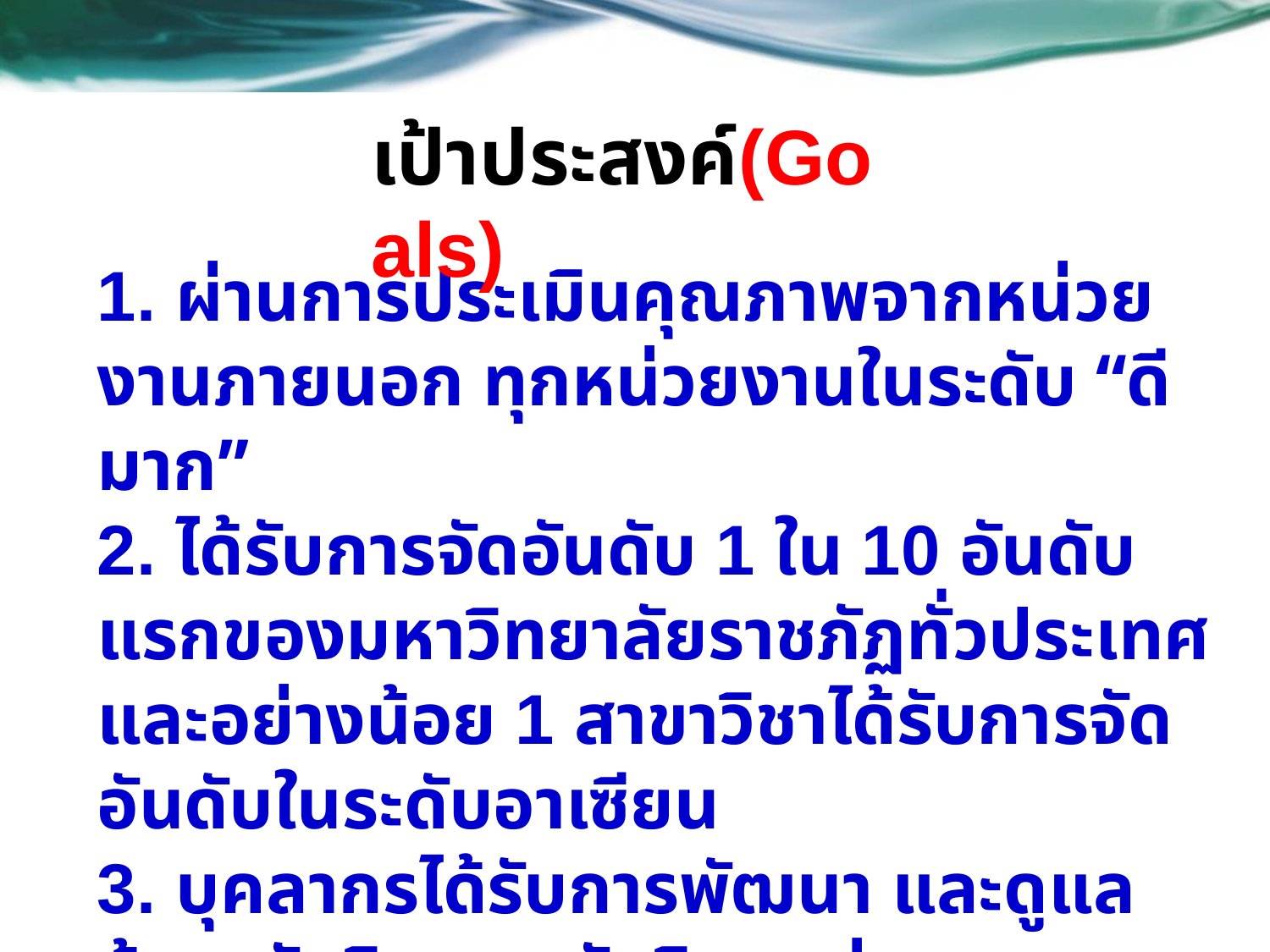

เป้าประสงค์(Goals)
1. ผ่านการประเมินคุณภาพจากหน่วยงานภายนอก ทุกหน่วยงานในระดับ “ดีมาก”
2. ได้รับการจัดอันดับ 1 ใน 10 อันดับแรกของมหาวิทยาลัยราชภัฏทั่วประเทศ และอย่างน้อย 1 สาขาวิชาได้รับการจัดอันดับในระดับอาเซียน 
3. บุคลากรได้รับการพัฒนา และดูแลด้านสวัสดิภาพ สวัสดิการ ค่าตอบแทนอย่างเหมาะสม